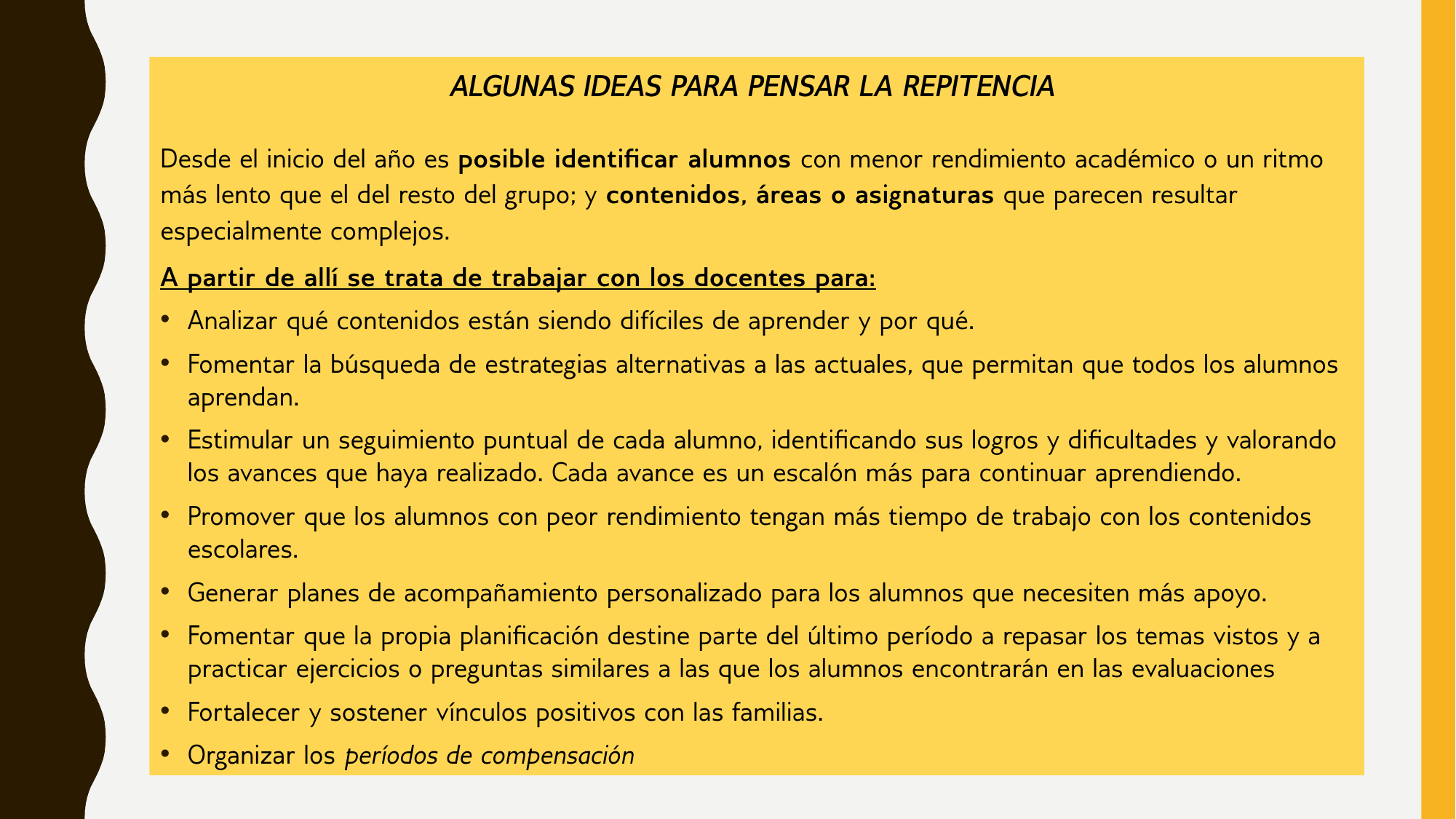

ALGUNAS IDEAS PARA PENSAR LA REPITENCIA
Desde el inicio del año es posible identificar alumnos con menor rendimiento académico o un ritmo más lento que el del resto del grupo; y contenidos, áreas o asignaturas que parecen resultar especialmente complejos.
A partir de allí se trata de trabajar con los docentes para:
Analizar qué contenidos están siendo difíciles de aprender y por qué.
Fomentar la búsqueda de estrategias alternativas a las actuales, que permitan que todos los alumnos aprendan.
Estimular un seguimiento puntual de cada alumno, identificando sus logros y dificultades y valorando los avances que haya realizado. Cada avance es un escalón más para continuar aprendiendo.
Promover que los alumnos con peor rendimiento tengan más tiempo de trabajo con los contenidos escolares.
Generar planes de acompañamiento personalizado para los alumnos que necesiten más apoyo.
Fomentar que la propia planificación destine parte del último período a repasar los temas vistos y a practicar ejercicios o preguntas similares a las que los alumnos encontrarán en las evaluaciones
Fortalecer y sostener vínculos positivos con las familias.
Organizar los períodos de compensación